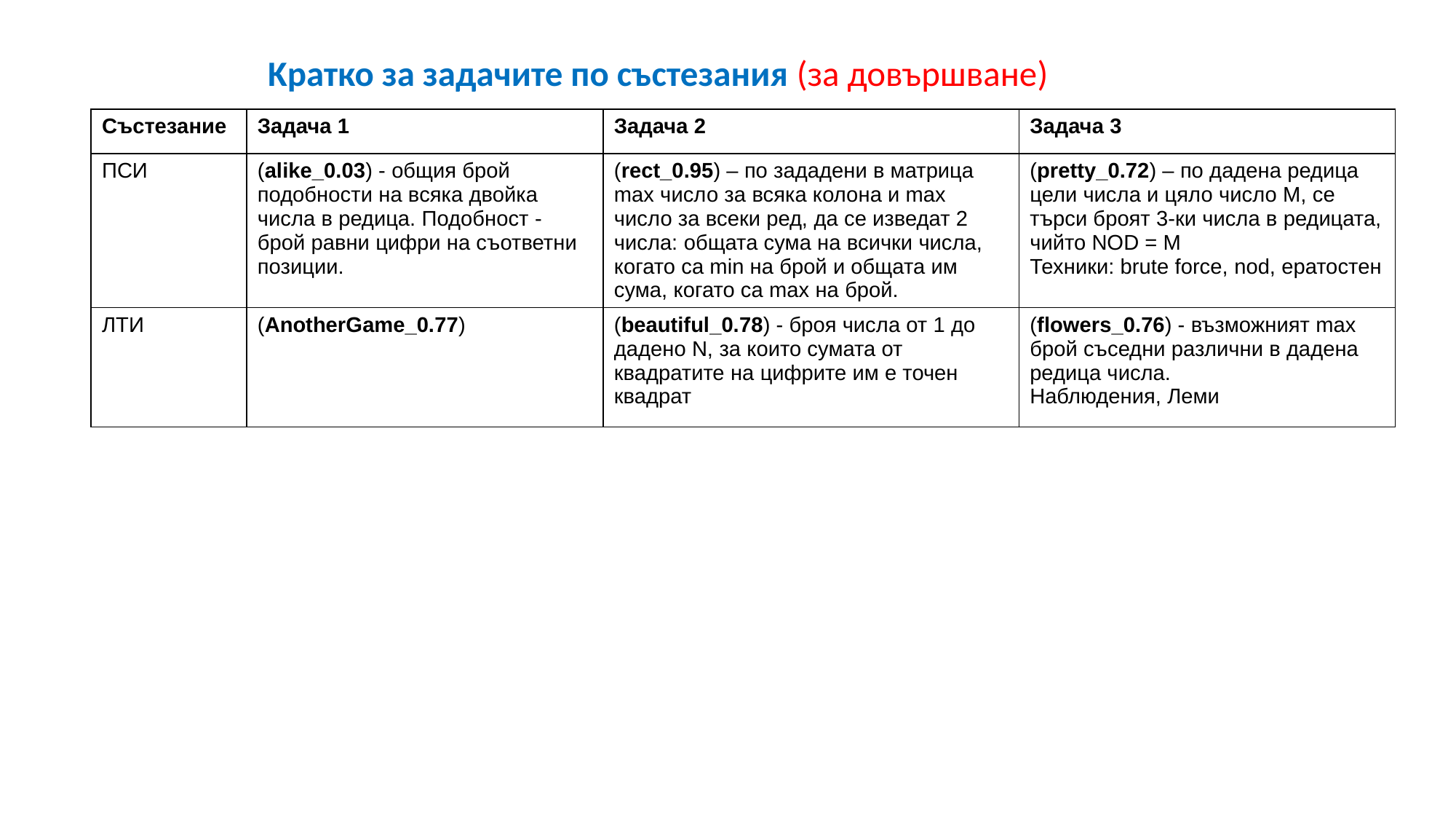

# Kратко за задачите по състезания (за довършване)
| Състезание | Задача 1 | Задача 2 | Задача 3 |
| --- | --- | --- | --- |
| ПСИ | (alike\_0.03) - общия брой подобности на всяка двойка числа в редица. Подобност - брой равни цифри на съответни позиции. | (rect\_0.95) – по зададени в матрица max число за всяка колона и max число за всеки ред, да се изведат 2 числа: общата сума на всички числа, когато са min на брой и общата им сума, когато са max на брой. | (pretty\_0.72) – по дадена редица цели числа и цяло число M, се търси броят 3-ки числа в редицата, чийто NOD = М Техники: brute force, nod, ератостен |
| ЛТИ | (AnotherGame\_0.77) | (beautiful\_0.78) - броя числа от 1 до дадено N, за които сумата от квадратите на цифрите им е точен квадрат | (flowers\_0.76) - възможният max брой съседни различни в дадена редица числа. Наблюдения, Леми |